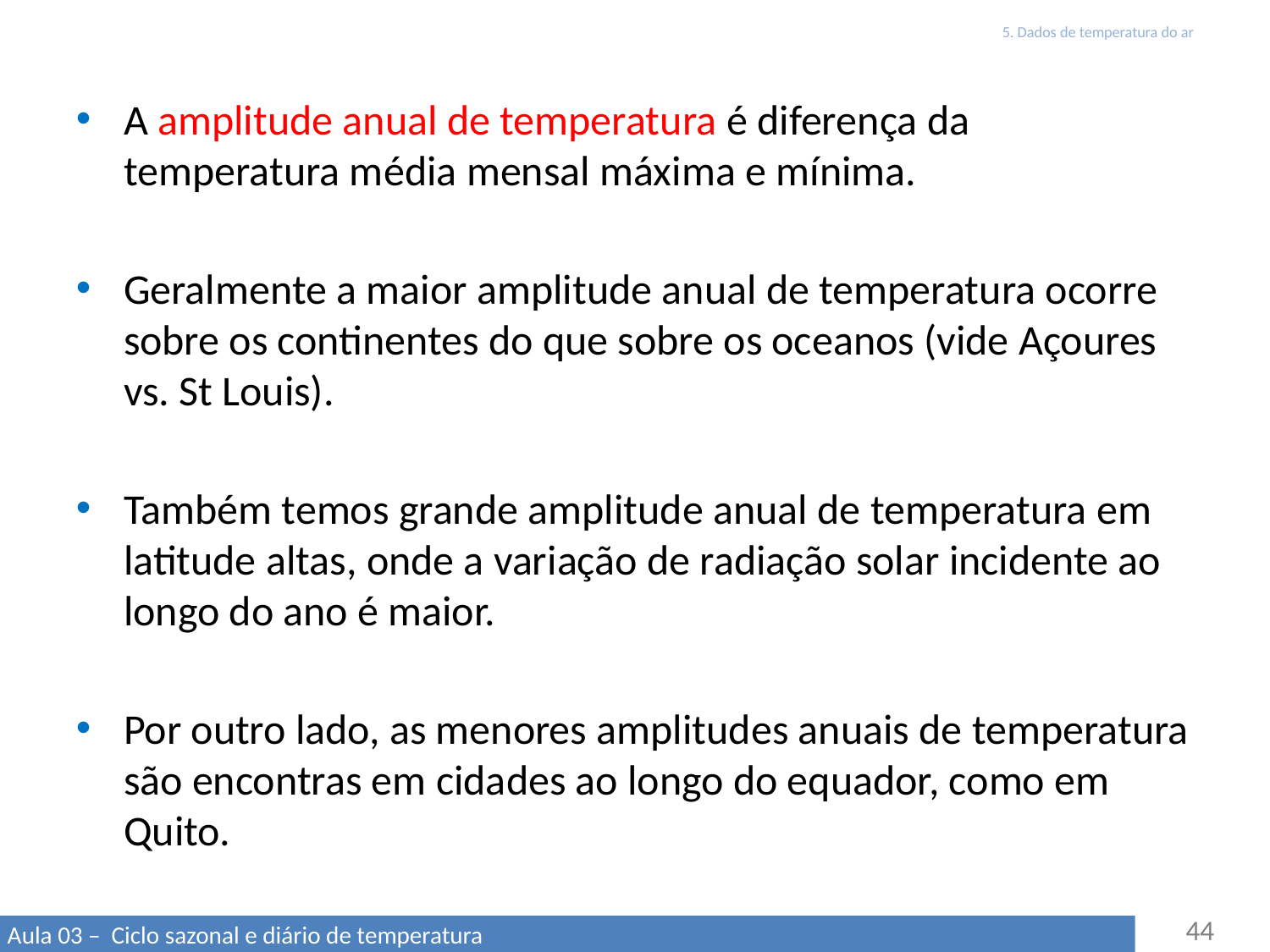

# 5. Dados de temperatura do ar
A amplitude anual de temperatura é diferença da temperatura média mensal máxima e mínima.

Geralmente a maior amplitude anual de temperatura ocorre sobre os continentes do que sobre os oceanos (vide Açoures vs. St Louis).

Também temos grande amplitude anual de temperatura em latitude altas, onde a variação de radiação solar incidente ao longo do ano é maior.

Por outro lado, as menores amplitudes anuais de temperatura são encontras em cidades ao longo do equador, como em  Quito.